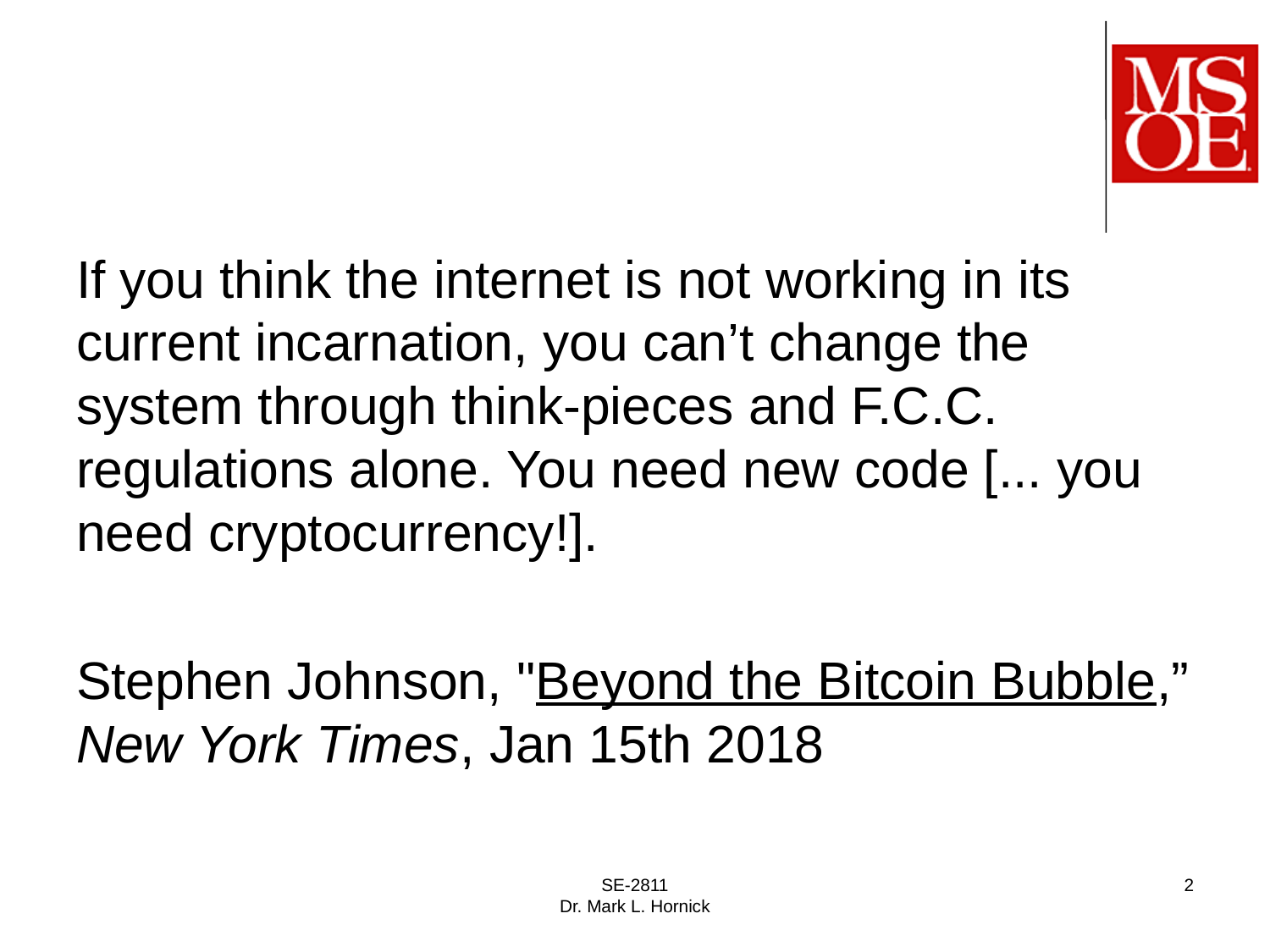

#
If you think the internet is not working in its current incarnation, you can’t change the system through think-pieces and F.C.C. regulations alone. You need new code [... you need cryptocurrency!].

Stephen Johnson, "Beyond the Bitcoin Bubble,” New York Times, Jan 15th 2018
SE-2811
Dr. Mark L. Hornick
2